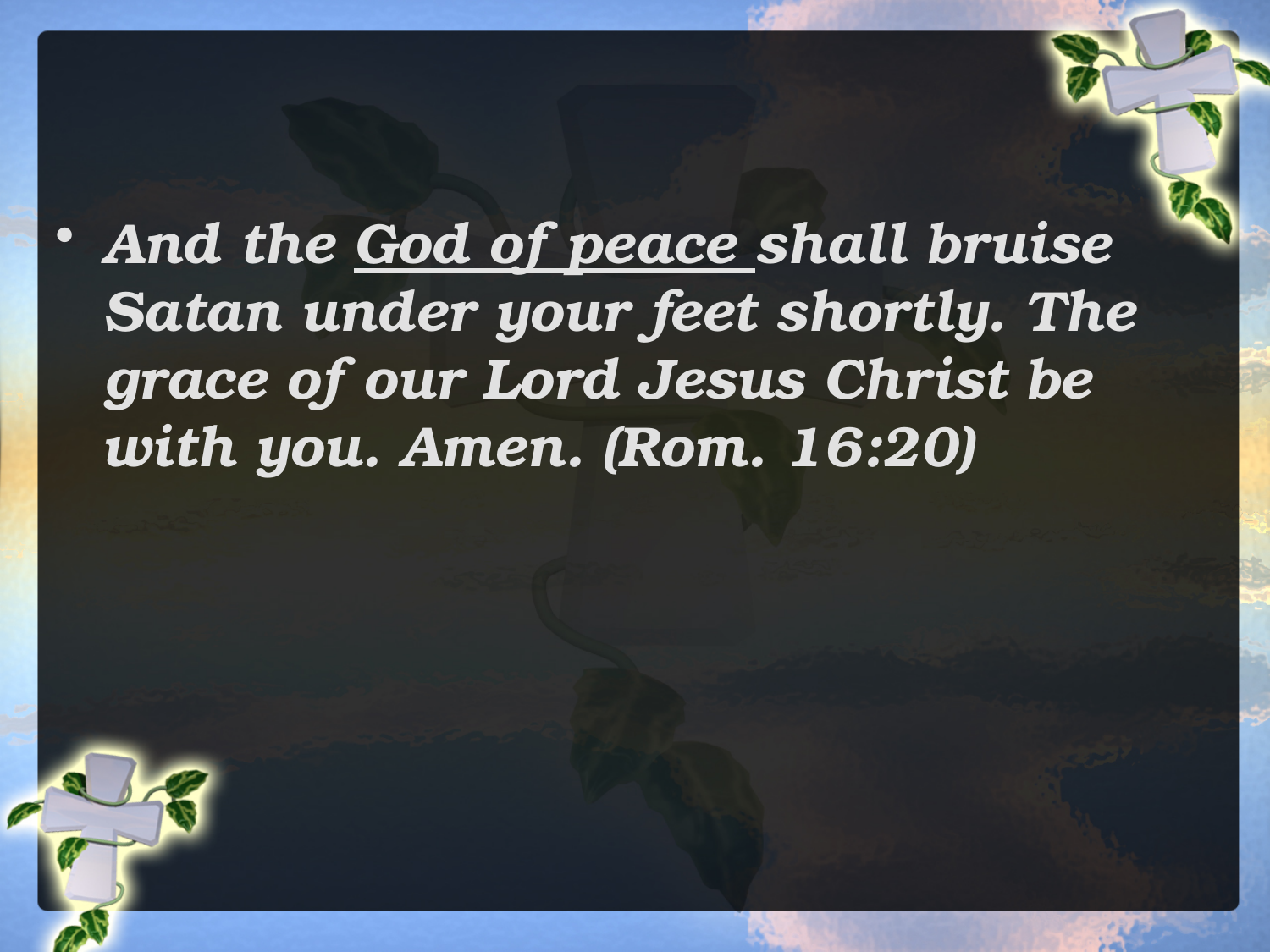

And the God of peace shall bruise Satan under your feet shortly. The grace of our Lord Jesus Christ be with you. Amen. (Rom. 16:20)